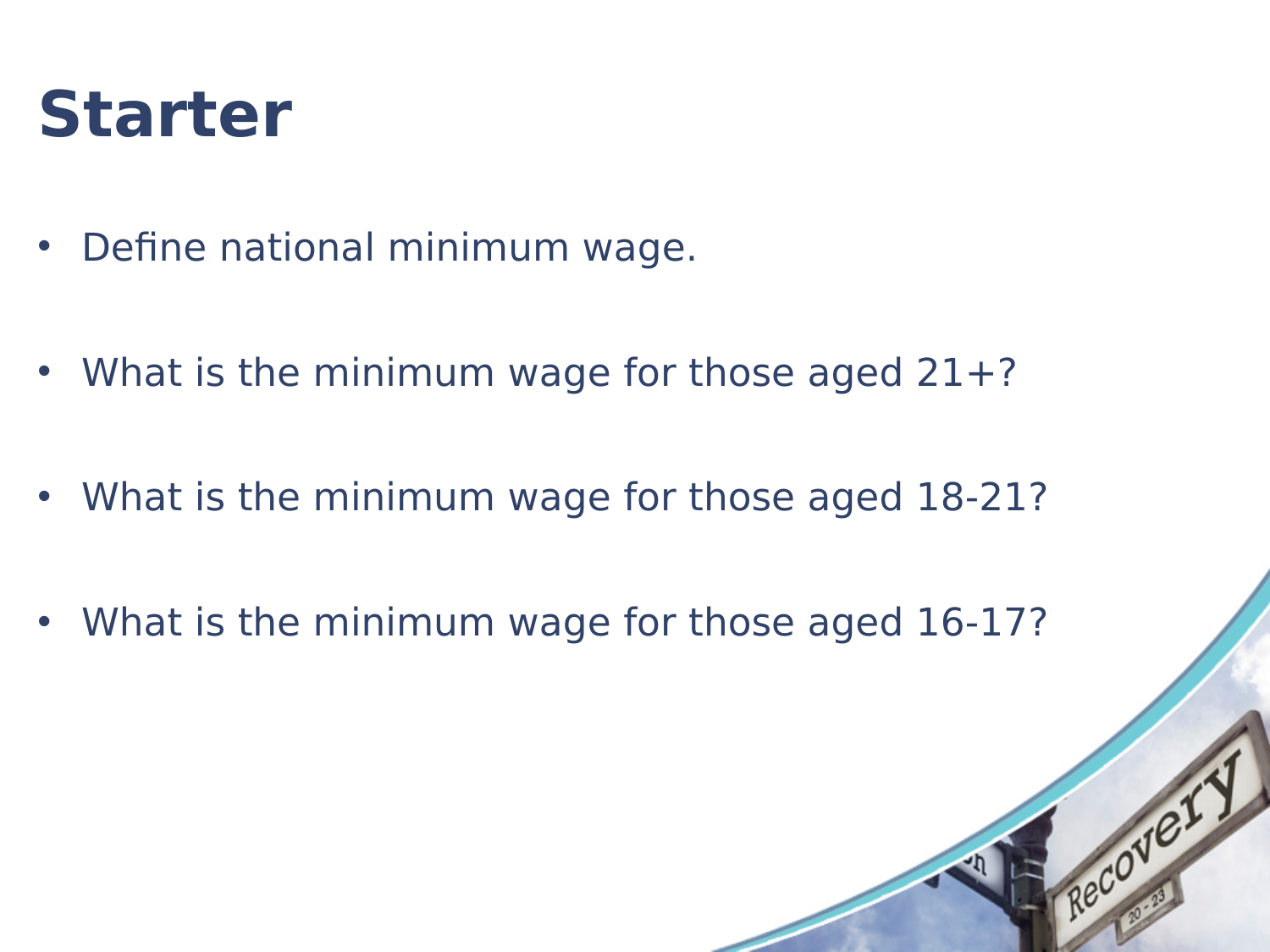

# Starter
Define national minimum wage.

What is the minimum wage for those aged 21+?

What is the minimum wage for those aged 18-21?

What is the minimum wage for those aged 16-17?